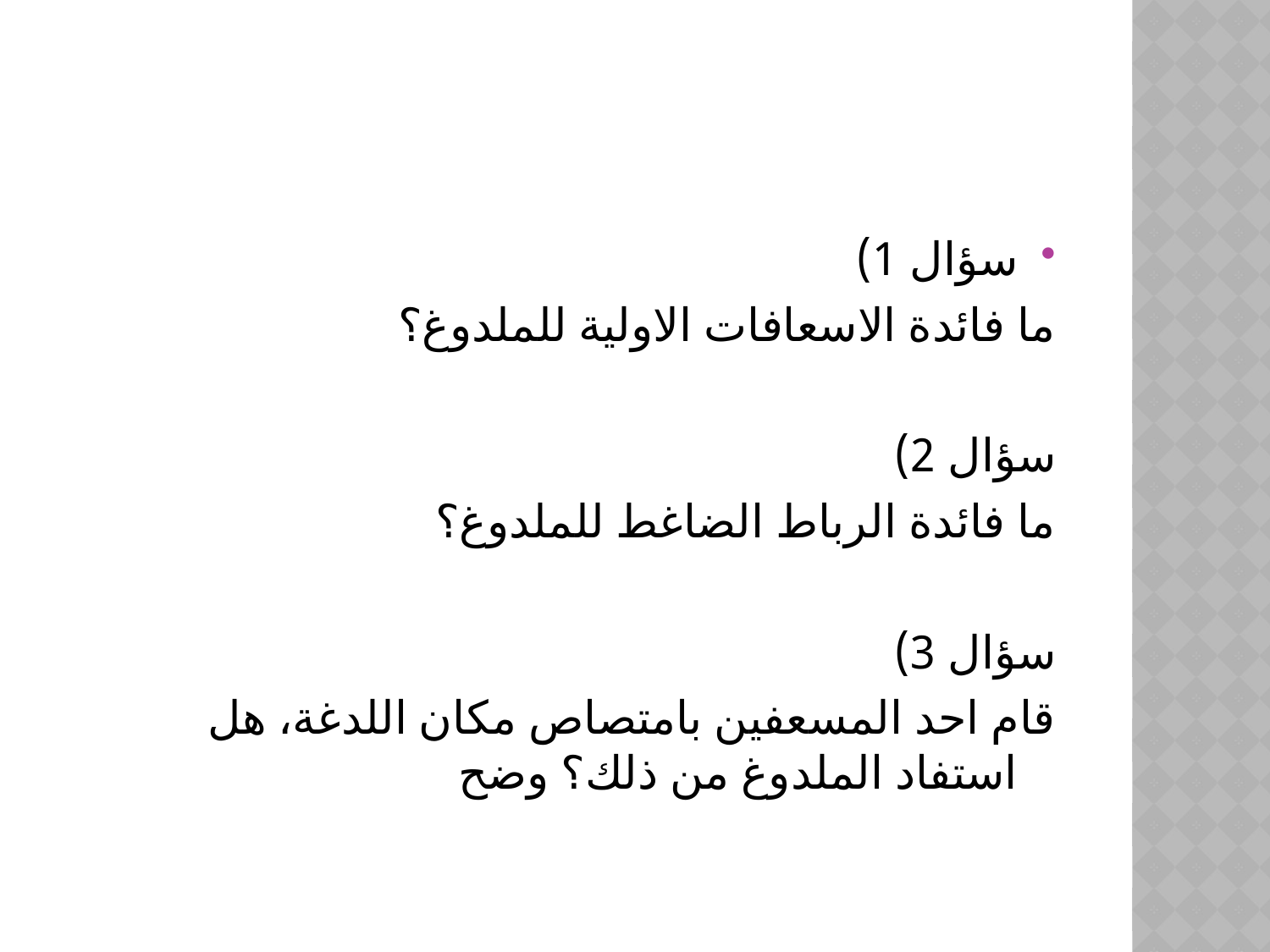

#
سؤال 1)
ما فائدة الاسعافات الاولية للملدوغ؟

سؤال 2)
ما فائدة الرباط الضاغط للملدوغ؟

سؤال 3)
قام احد المسعفين بامتصاص مكان اللدغة، هل استفاد الملدوغ من ذلك؟ وضح